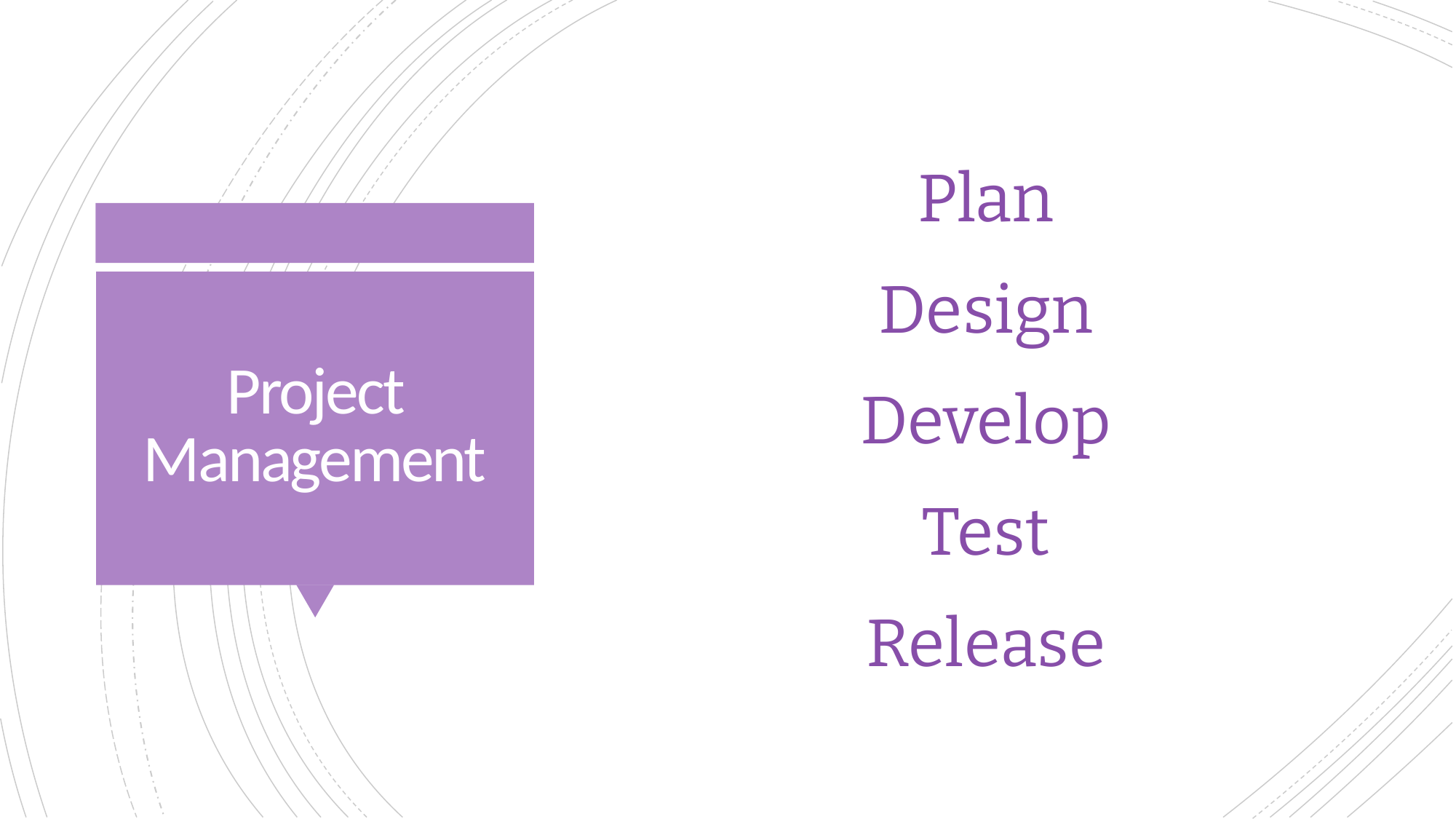

Plan
Design
Develop
Test
Release
# Project Management